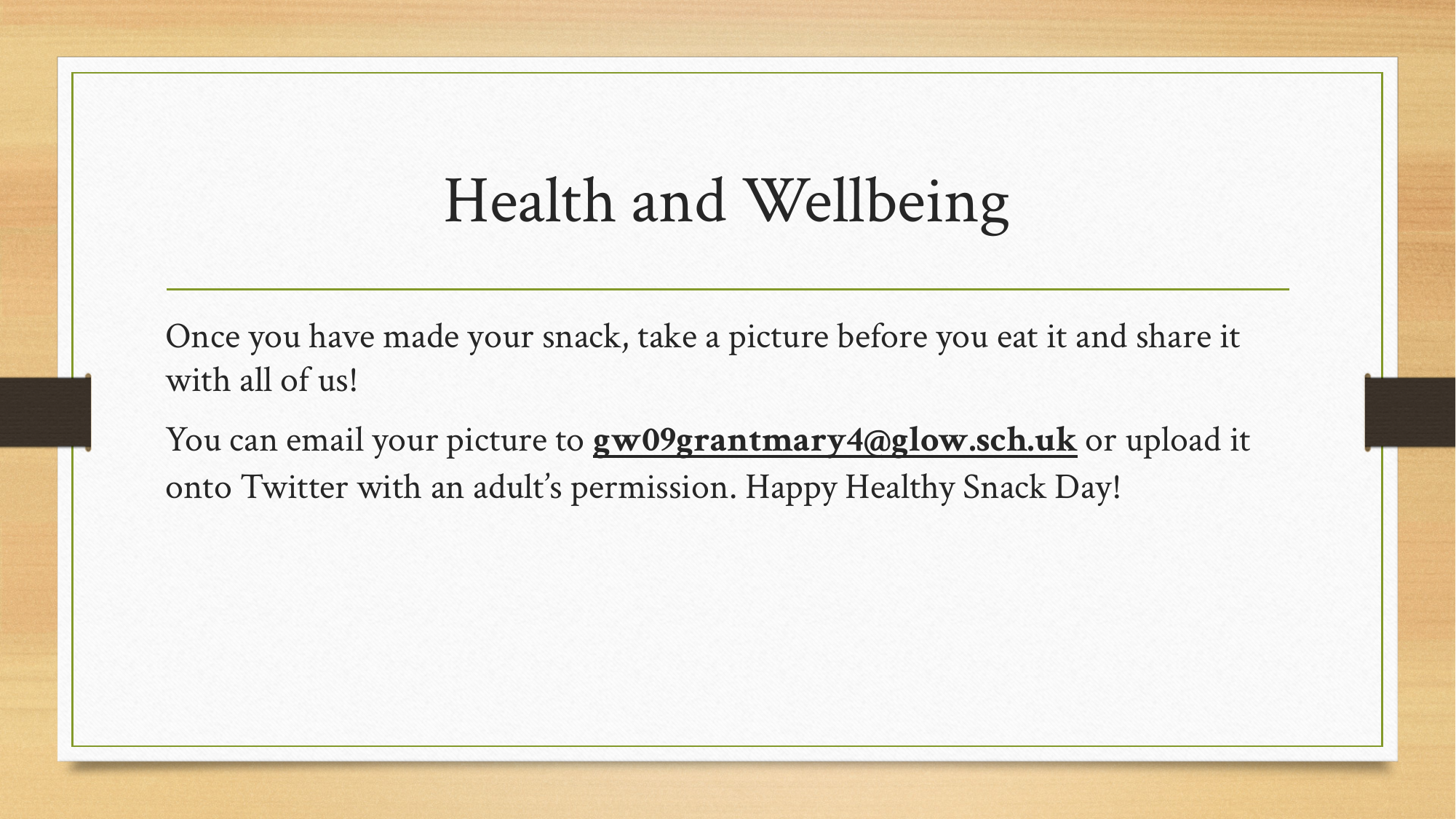

# Health and Wellbeing
Once you have made your snack, take a picture before you eat it and share it with all of us!
You can email your picture to gw09grantmary4@glow.sch.uk or upload it onto Twitter with an adult’s permission. Happy Healthy Snack Day!